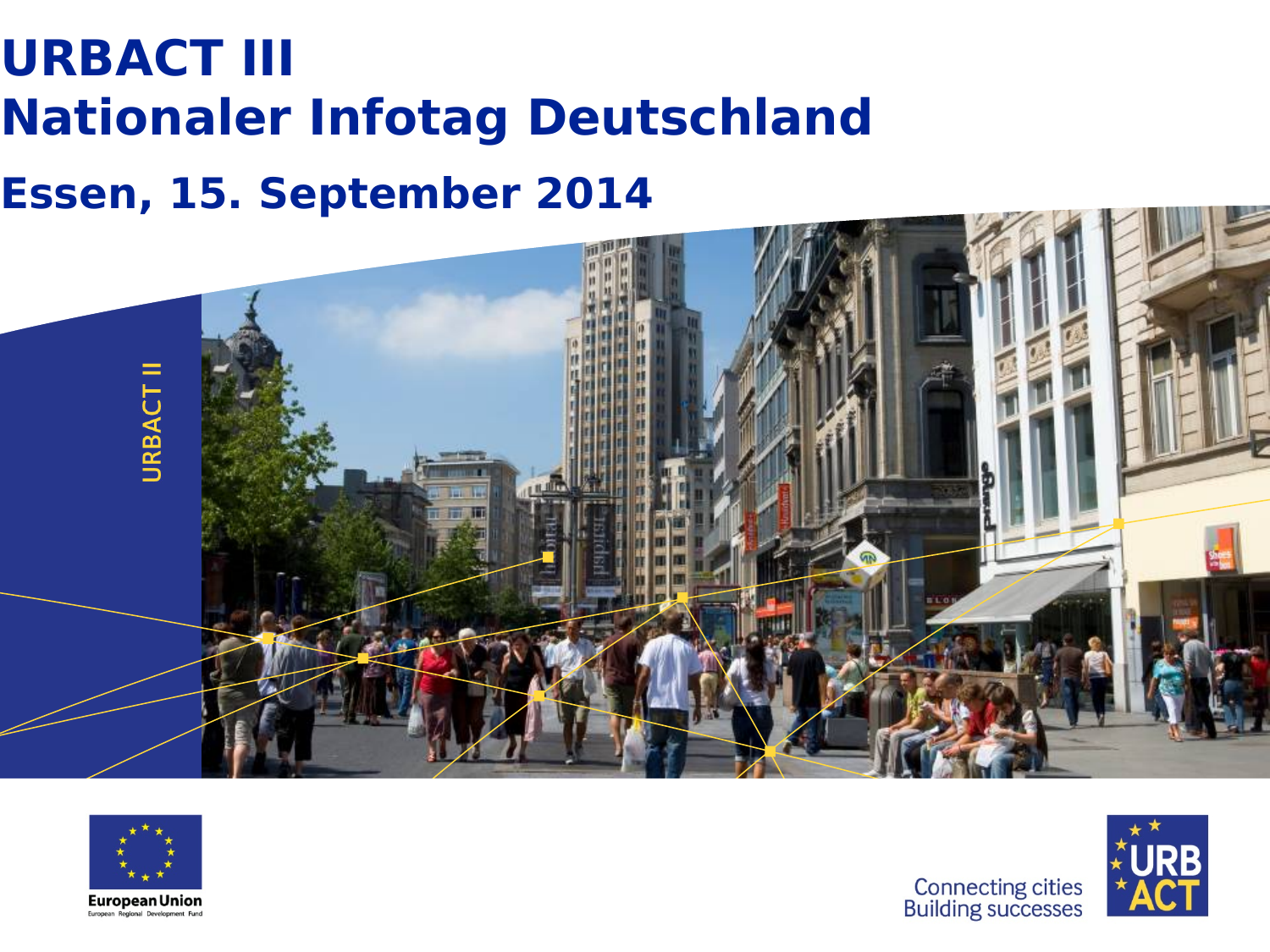

# URBACT III Nationaler Infotag Deutschland
Essen, 15. September 2014